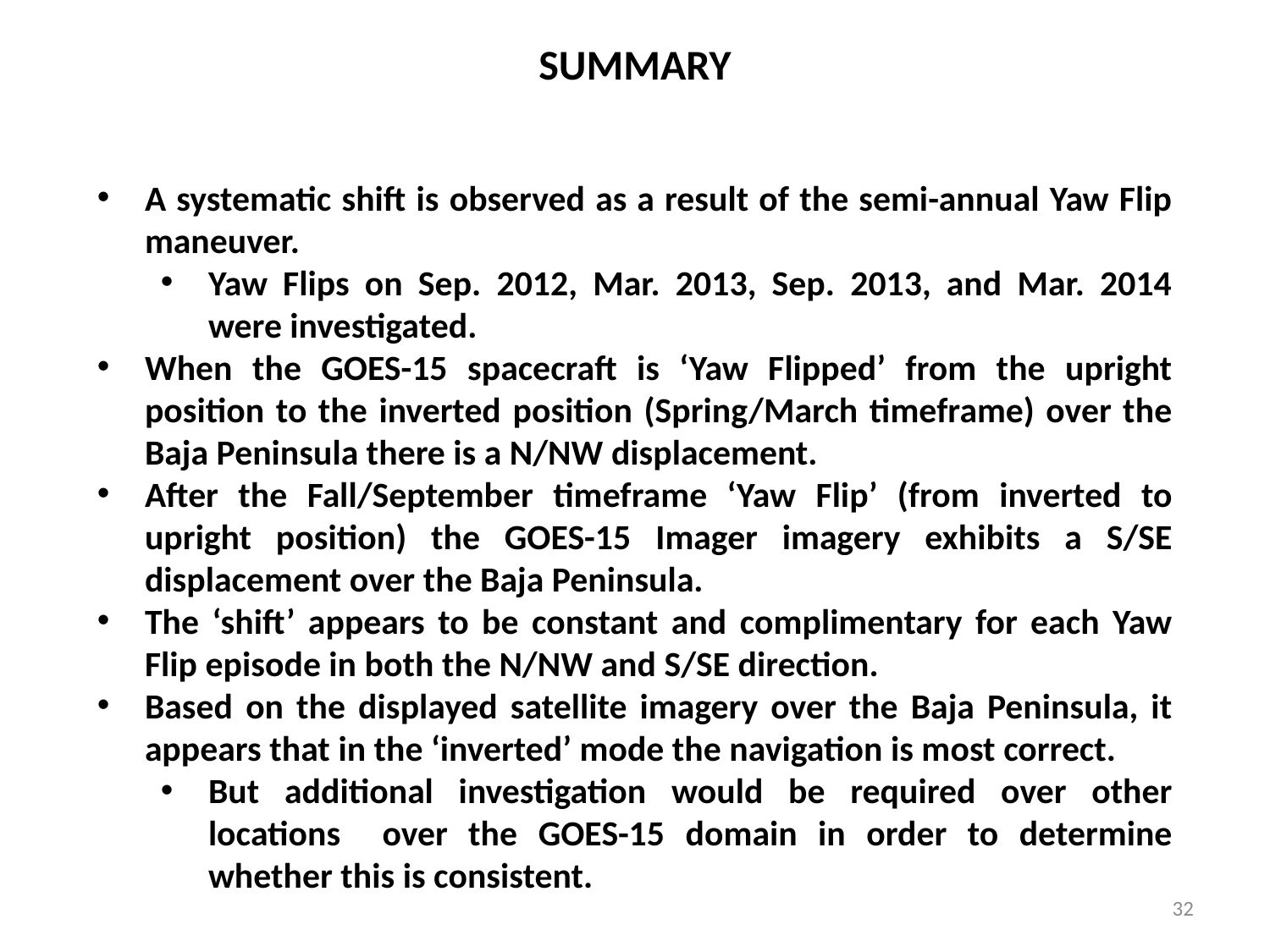

SUMMARY
A systematic shift is observed as a result of the semi-annual Yaw Flip maneuver.
Yaw Flips on Sep. 2012, Mar. 2013, Sep. 2013, and Mar. 2014 were investigated.
When the GOES-15 spacecraft is ‘Yaw Flipped’ from the upright position to the inverted position (Spring/March timeframe) over the Baja Peninsula there is a N/NW displacement.
After the Fall/September timeframe ‘Yaw Flip’ (from inverted to upright position) the GOES-15 Imager imagery exhibits a S/SE displacement over the Baja Peninsula.
The ‘shift’ appears to be constant and complimentary for each Yaw Flip episode in both the N/NW and S/SE direction.
Based on the displayed satellite imagery over the Baja Peninsula, it appears that in the ‘inverted’ mode the navigation is most correct.
But additional investigation would be required over other locations  over the GOES-15 domain in order to determine whether this is consistent.
32